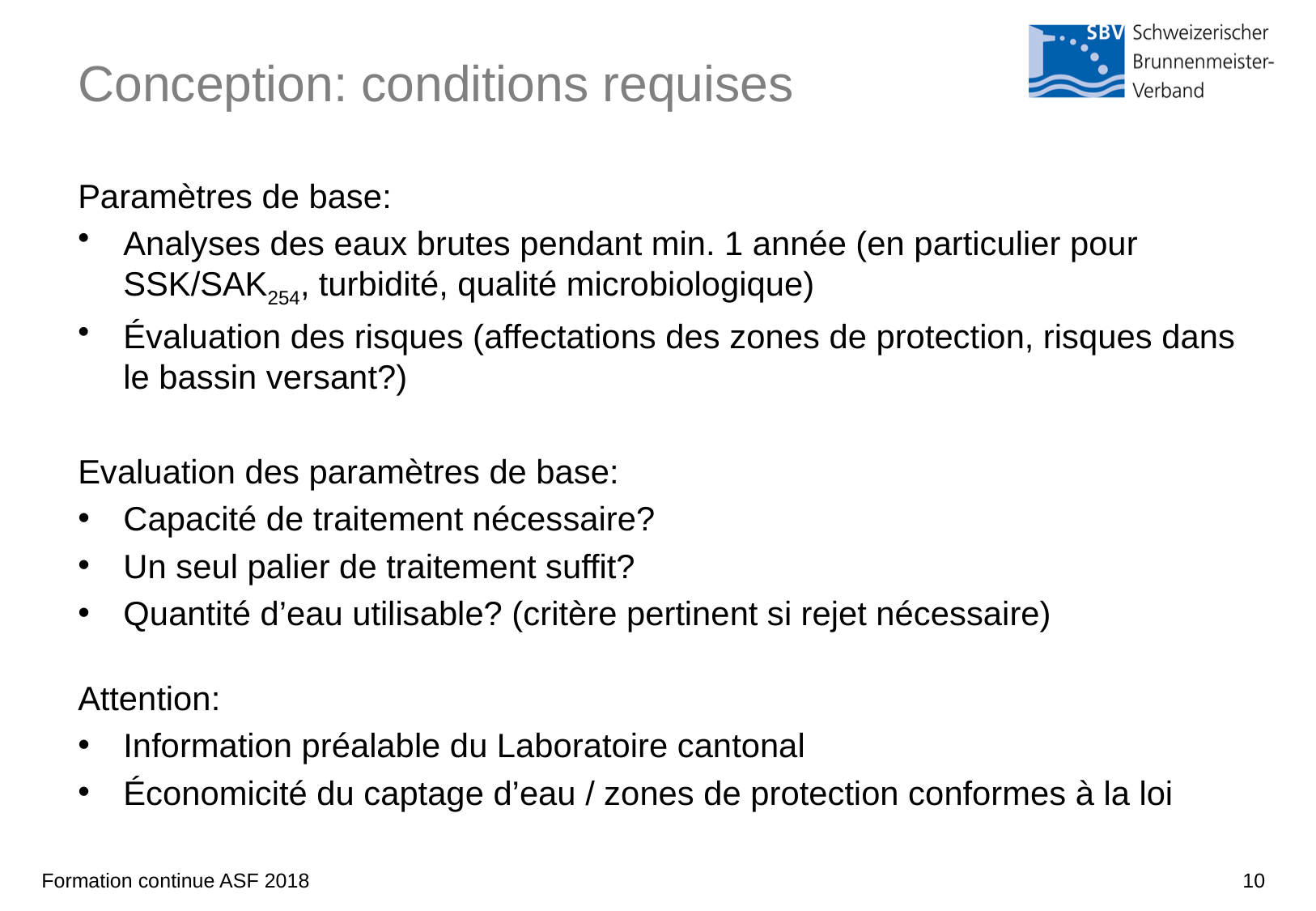

# Conception: conditions requises
Paramètres de base:
Analyses des eaux brutes pendant min. 1 année (en particulier pour SSK/SAK254, turbidité, qualité microbiologique)
Évaluation des risques (affectations des zones de protection, risques dans le bassin versant?)

Evaluation des paramètres de base:
Capacité de traitement nécessaire?
Un seul palier de traitement suffit?
Quantité d’eau utilisable? (critère pertinent si rejet nécessaire)

Attention:
Information préalable du Laboratoire cantonal
Économicité du captage d’eau / zones de protection conformes à la loi
10